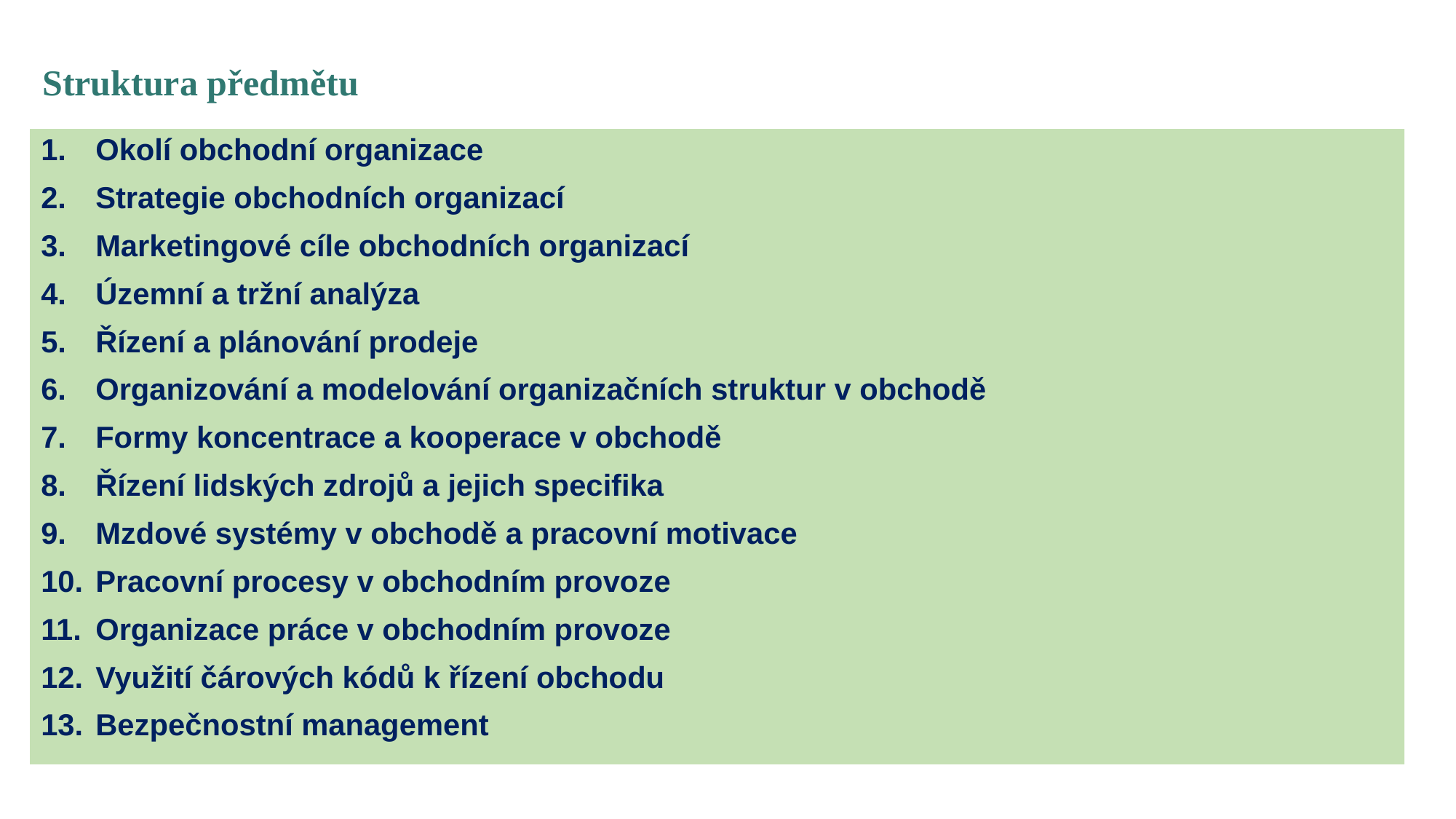

Struktura předmětu
Okolí obchodní organizace
Strategie obchodních organizací
Marketingové cíle obchodních organizací
Územní a tržní analýza
Řízení a plánování prodeje
Organizování a modelování organizačních struktur v obchodě
Formy koncentrace a kooperace v obchodě
Řízení lidských zdrojů a jejich specifika
Mzdové systémy v obchodě a pracovní motivace
Pracovní procesy v obchodním provoze
Organizace práce v obchodním provoze
Využití čárových kódů k řízení obchodu
Bezpečnostní management